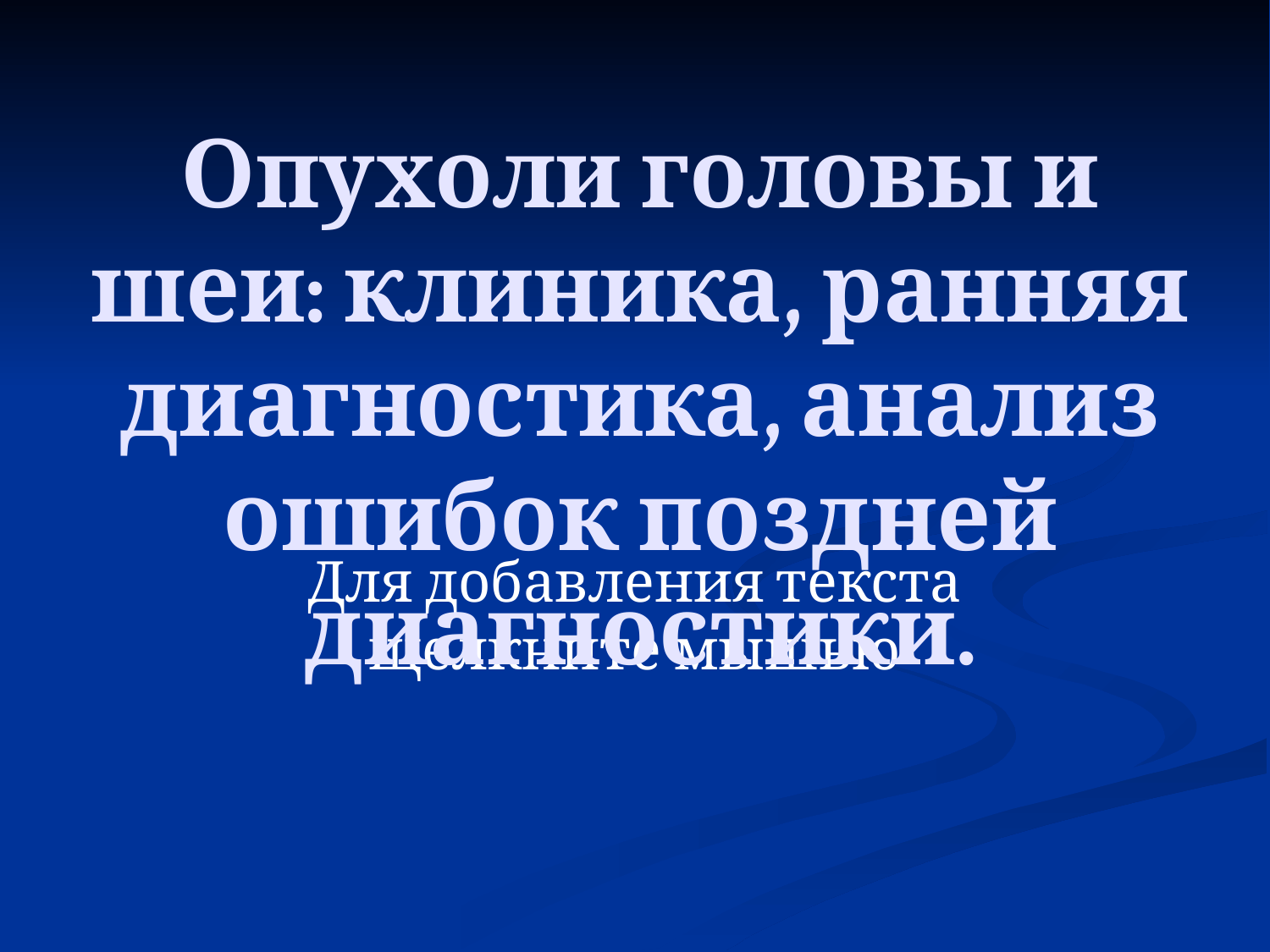

# Опухоли головы и шеи: клиника, ранняя диагностика, анализ ошибок поздней диагностики.